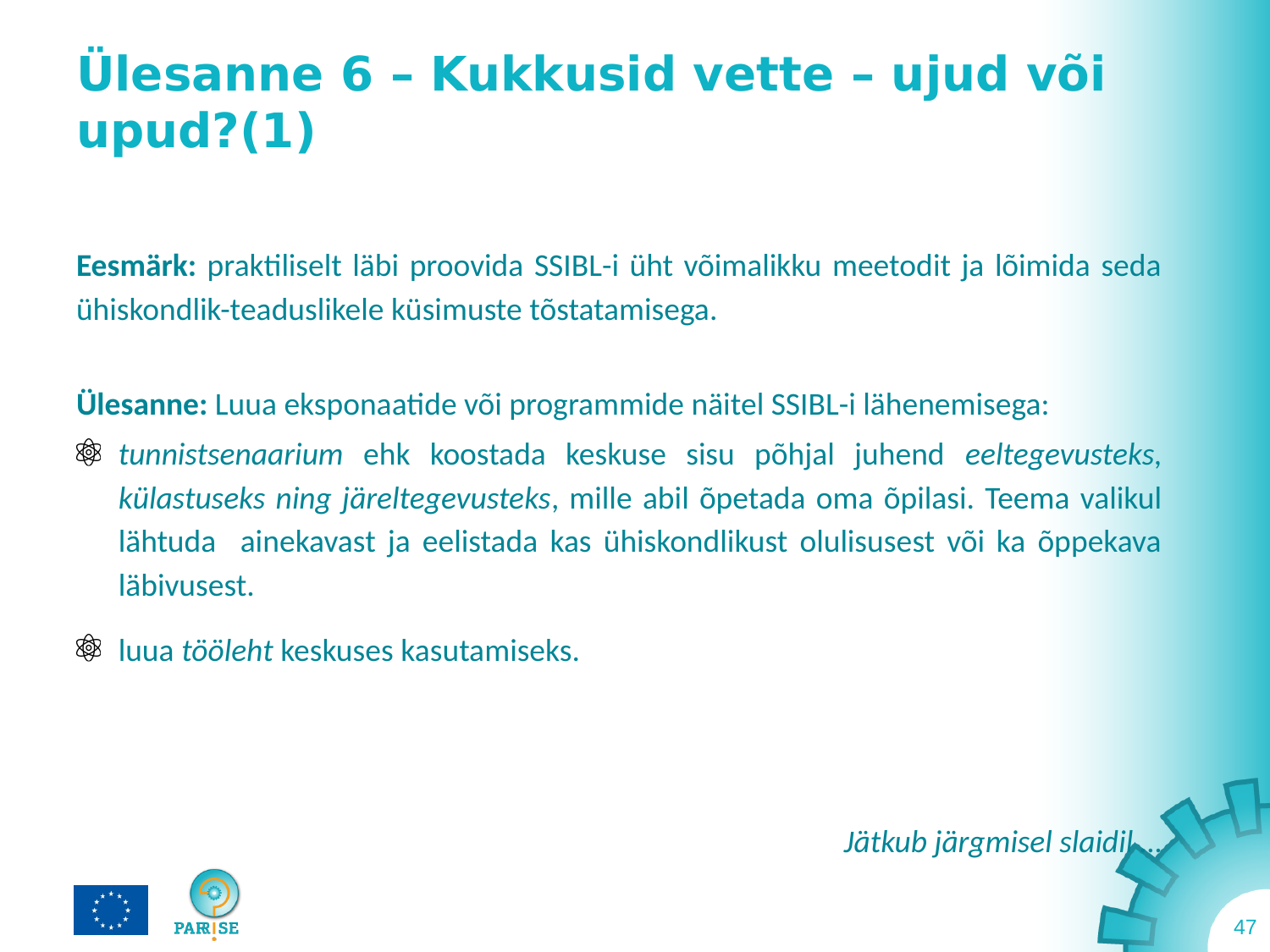

# Ülesanne 6 – Kukkusid vette – ujud või upud?(1)
Eesmärk: praktiliselt läbi proovida SSIBL-i üht võimalikku meetodit ja lõimida seda ühiskondlik-teaduslikele küsimuste tõstatamisega.

Ülesanne: Luua eksponaatide või programmide näitel SSIBL-i lähenemisega:
tunnistsenaarium ehk koostada keskuse sisu põhjal juhend eeltegevusteks, külastuseks ning järeltegevusteks, mille abil õpetada oma õpilasi. Teema valikul lähtuda  ainekavast ja eelistada kas ühiskondlikust olulisusest või ka õppekava läbivusest.
luua tööleht keskuses kasutamiseks.

Jätkub järgmisel slaidil …

47